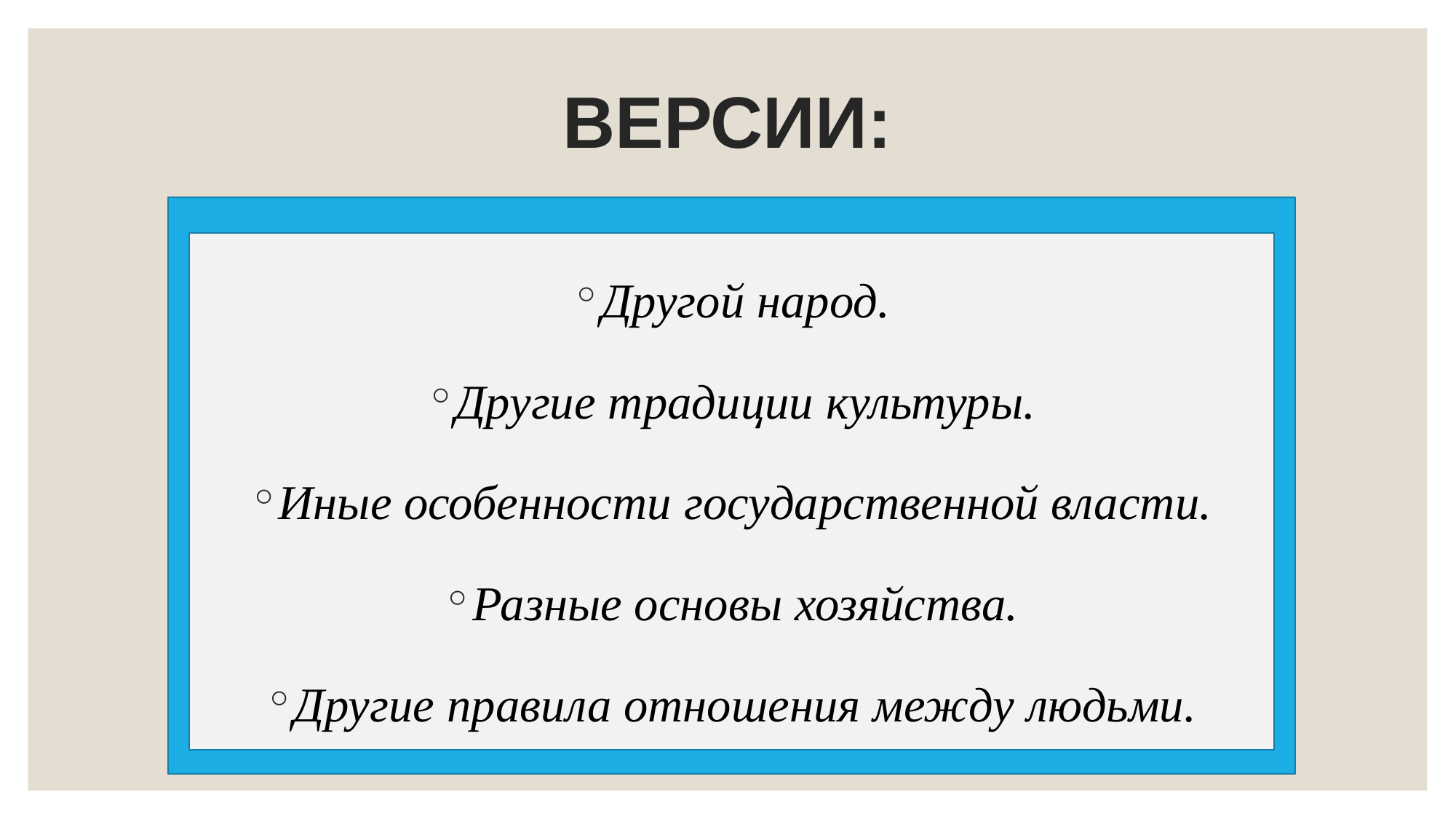

# ВЕРСИИ:

Другой народ.
Другие традиции культуры.
Иные особенности государственной власти.
Разные основы хозяйства.
Другие правила отношения между людьми.